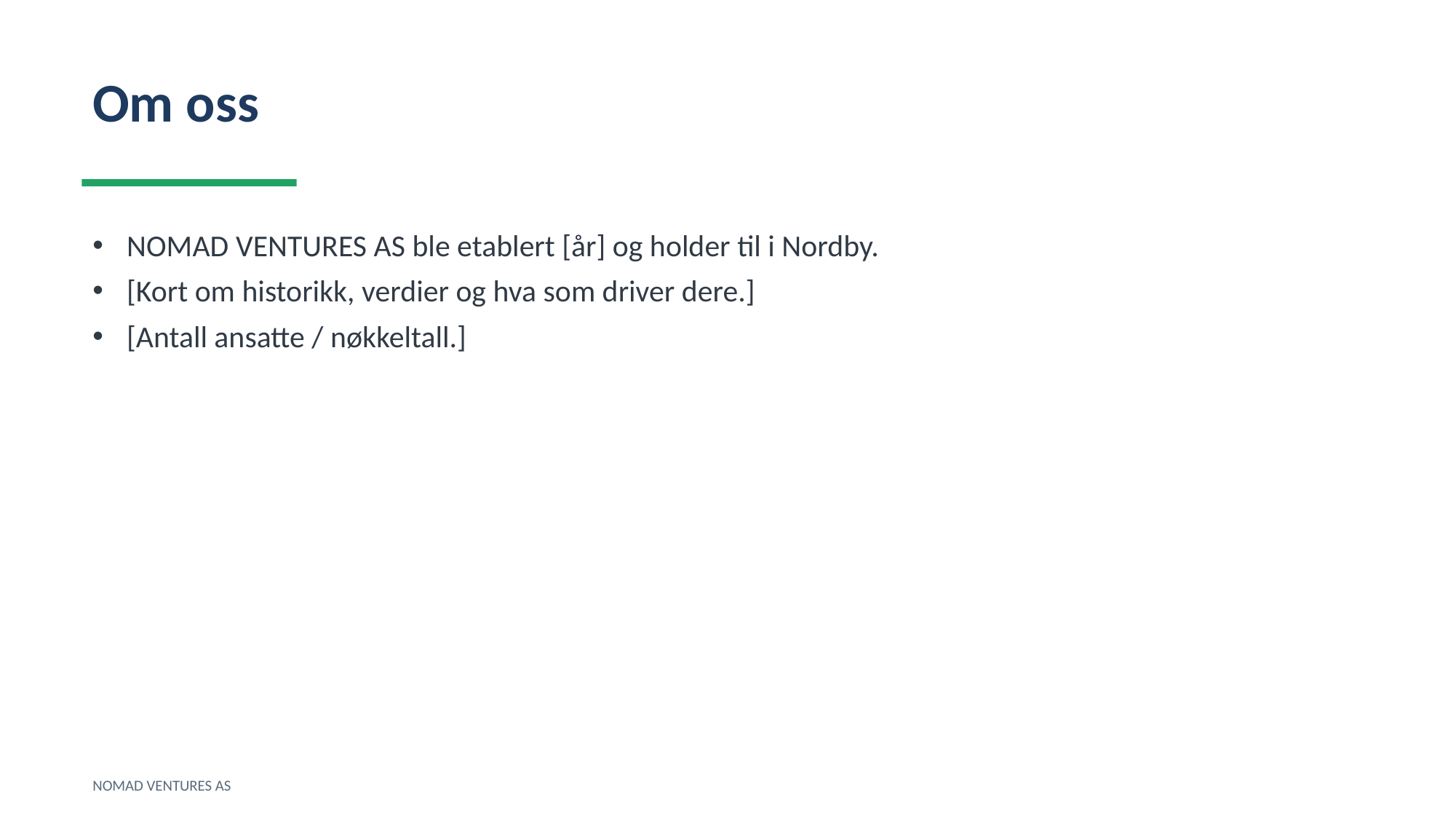

Om oss

NOMAD VENTURES AS ble etablert [år] og holder til i Nordby.
[Kort om historikk, verdier og hva som driver dere.]
[Antall ansatte / nøkkeltall.]
NOMAD VENTURES AS